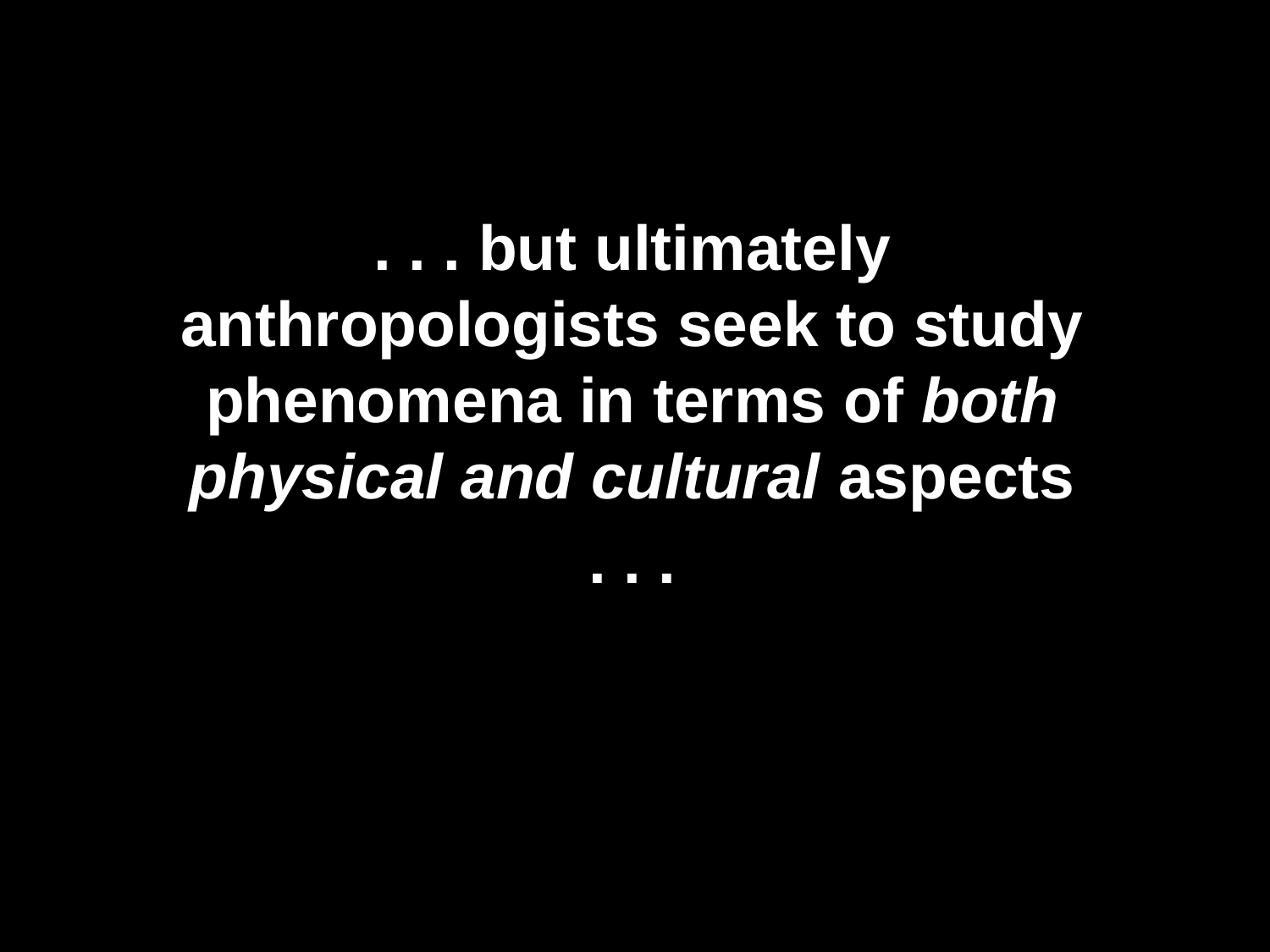

. . . but ultimately anthropologists seek to study phenomena in terms of both physical and cultural aspects
. . .